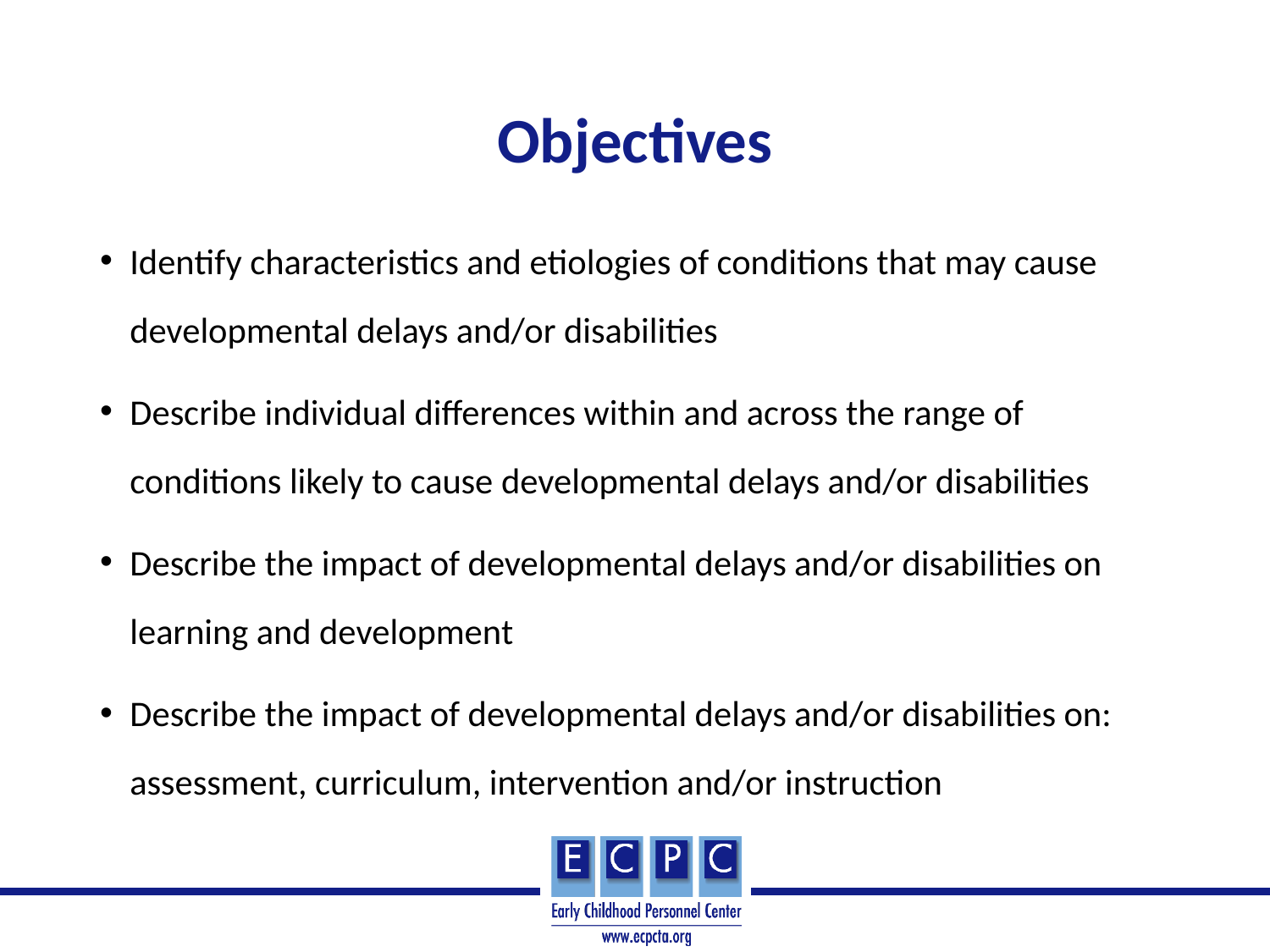

# Objectives
Identify characteristics and etiologies of conditions that may cause developmental delays and/or disabilities
Describe individual differences within and across the range of conditions likely to cause developmental delays and/or disabilities
Describe the impact of developmental delays and/or disabilities on learning and development
Describe the impact of developmental delays and/or disabilities on: assessment, curriculum, intervention and/or instruction